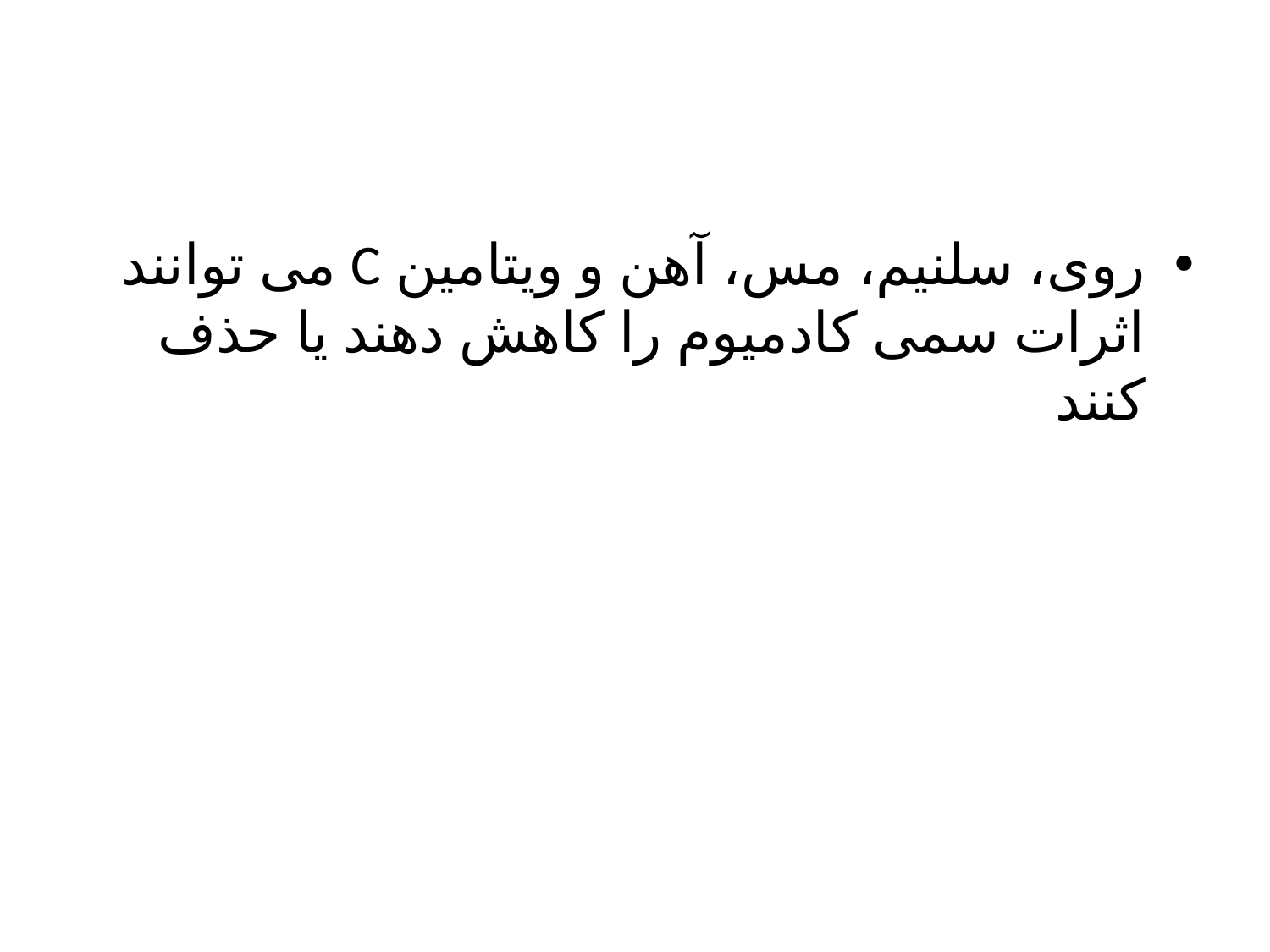

روی، سلنیم، مس، آهن و ویتامین C می توانند اثرات سمی کادمیوم را کاهش دهند یا حذف کنند